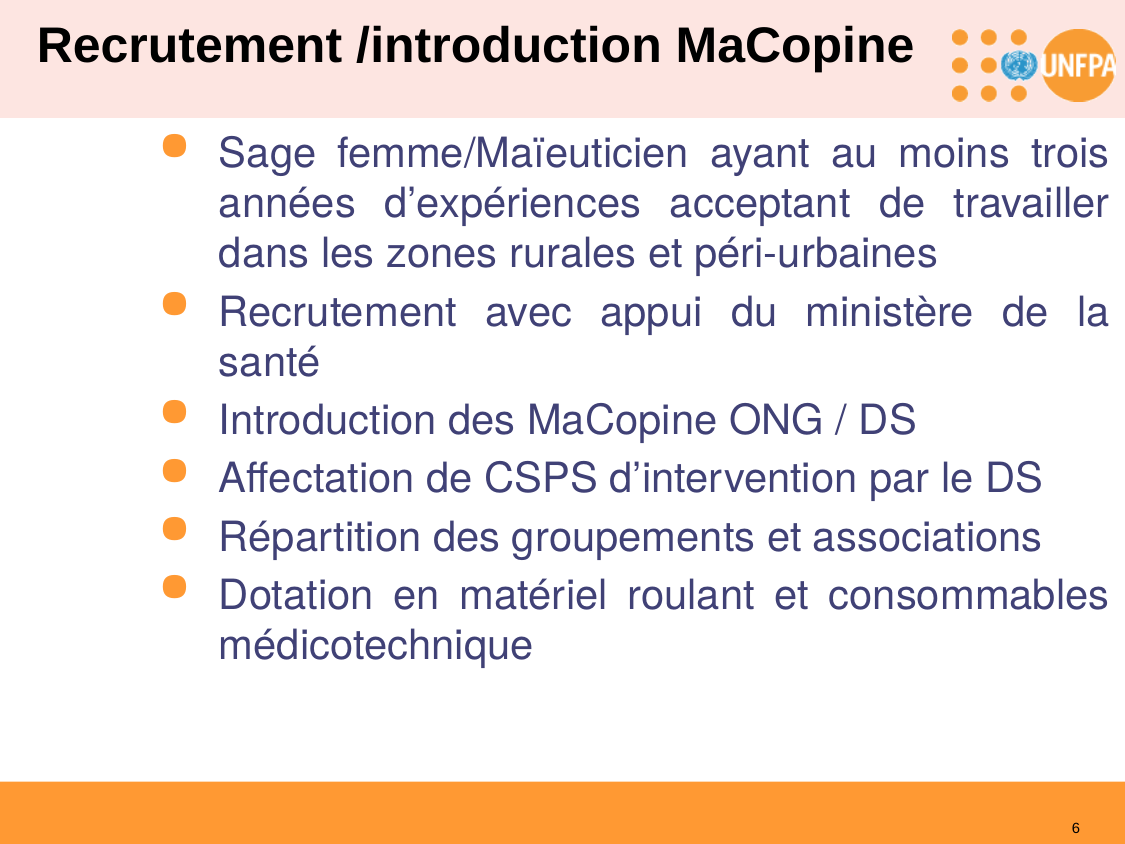

Recrutement /introduction MaCopine
Sage femme/Maïeuticien ayant au moins trois années d’expériences acceptant de travailler dans les zones rurales et péri-urbaines
Recrutement avec appui du ministère de la santé
Introduction des MaCopine ONG / DS
Affectation de CSPS d’intervention par le DS
Répartition des groupements et associations
Dotation en matériel roulant et consommables médicotechnique

6